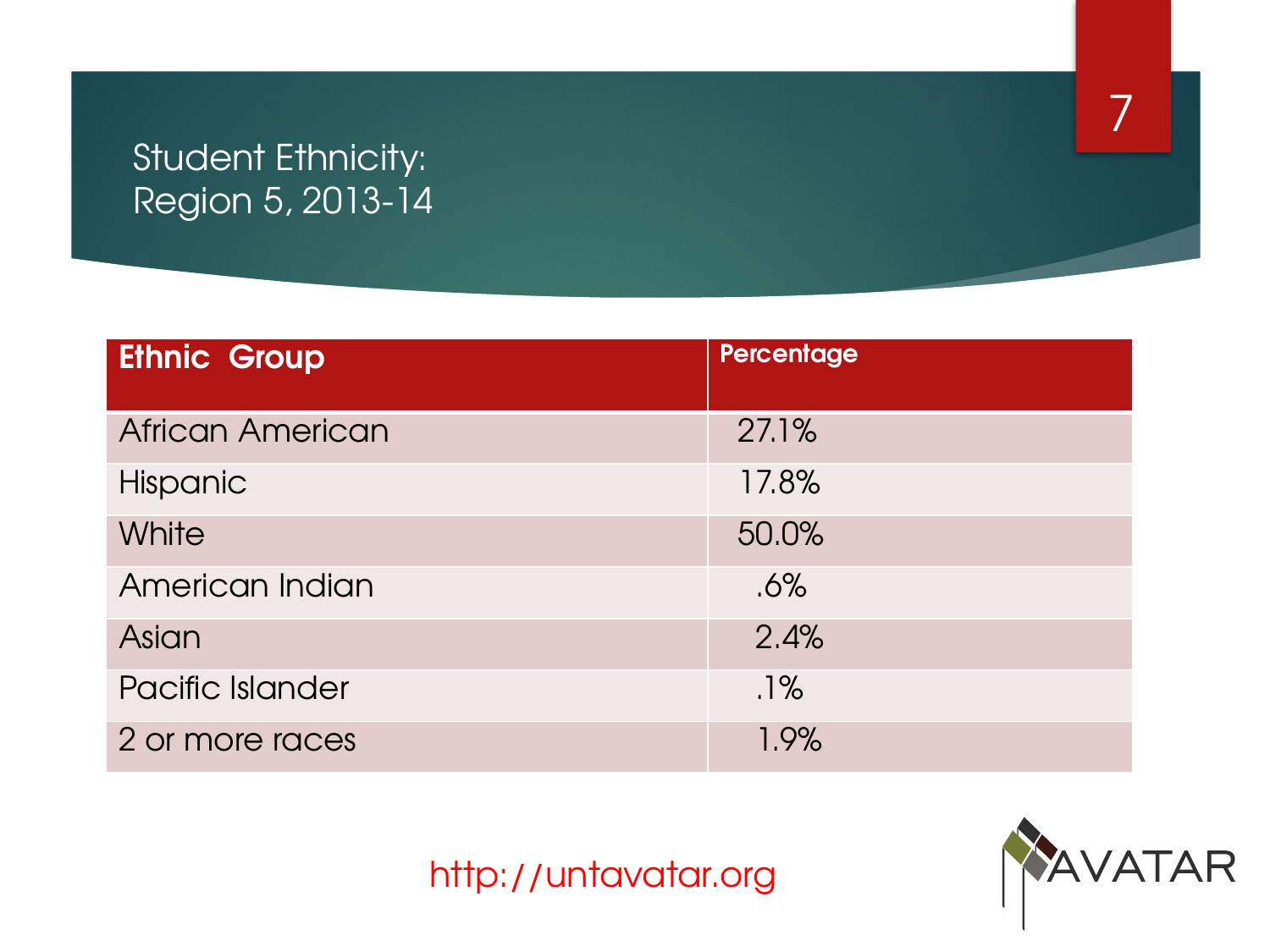

7
# Student Ethnicity: Region 5, 2013-14
| Ethnic Group | Percentage |
| --- | --- |
| African American | 27.1% |
| Hispanic | 17.8% |
| White | 50.0% |
| American Indian | .6% |
| Asian | 2.4% |
| Pacific Islander | .1% |
| 2 or more races | 1.9% |